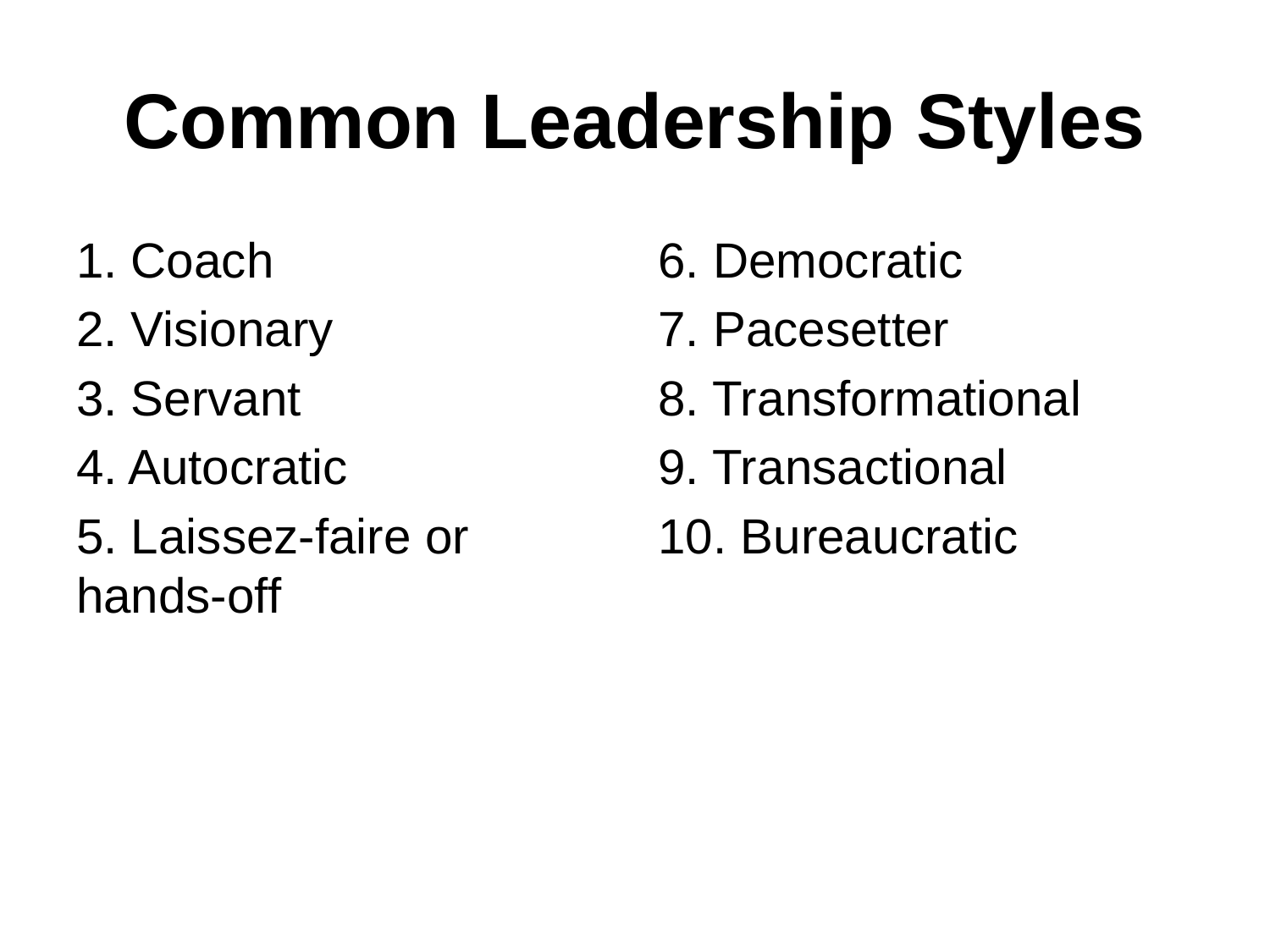

# Common Leadership Styles
1. Coach
2. Visionary
3. Servant
4. Autocratic
5. Laissez-faire or hands-off

6. Democratic
7. Pacesetter
8. Transformational
9. Transactional
10. Bureaucratic